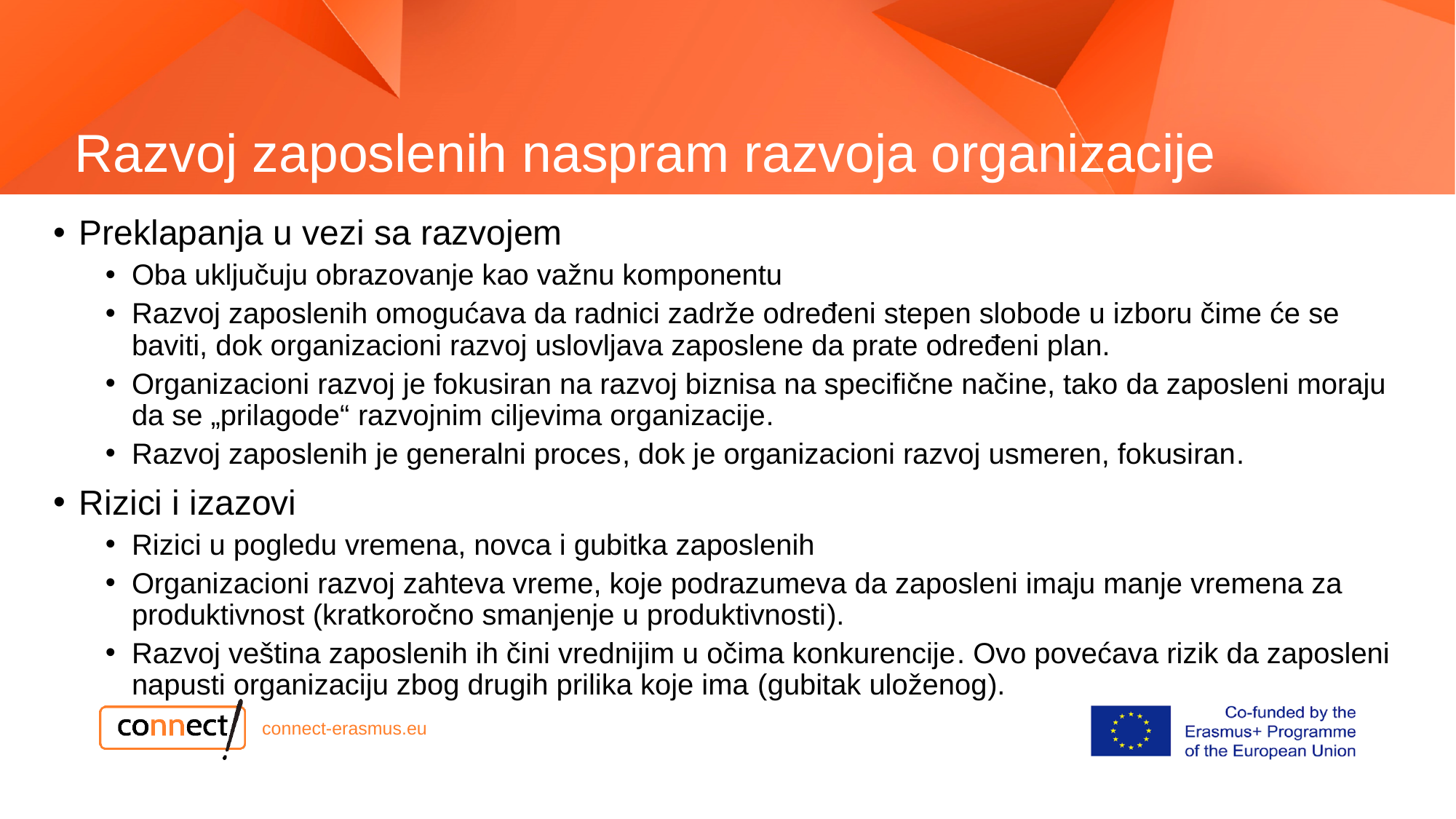

# Razvoj zaposlenih naspram razvoja organizacije
Preklapanja u vezi sa razvojem
Oba uključuju obrazovanje kao važnu komponentu
Razvoj zaposlenih omogućava da radnici zadrže određeni stepen slobode u izboru čime će se baviti, dok organizacioni razvoj uslovljava zaposlene da prate određeni plan.
Organizacioni razvoj je fokusiran na razvoj biznisa na specifične načine, tako da zaposleni moraju da se „prilagode“ razvojnim ciljevima organizacije.
Razvoj zaposlenih je generalni proces, dok je organizacioni razvoj usmeren, fokusiran.
Rizici i izazovi
Rizici u pogledu vremena, novca i gubitka zaposlenih
Organizacioni razvoj zahteva vreme, koje podrazumeva da zaposleni imaju manje vremena za produktivnost (kratkoročno smanjenje u produktivnosti).
Razvoj veština zaposlenih ih čini vrednijim u očima konkurencije. Ovo povećava rizik da zaposleni napusti organizaciju zbog drugih prilika koje ima (gubitak uloženog).
connect-erasmus.eu